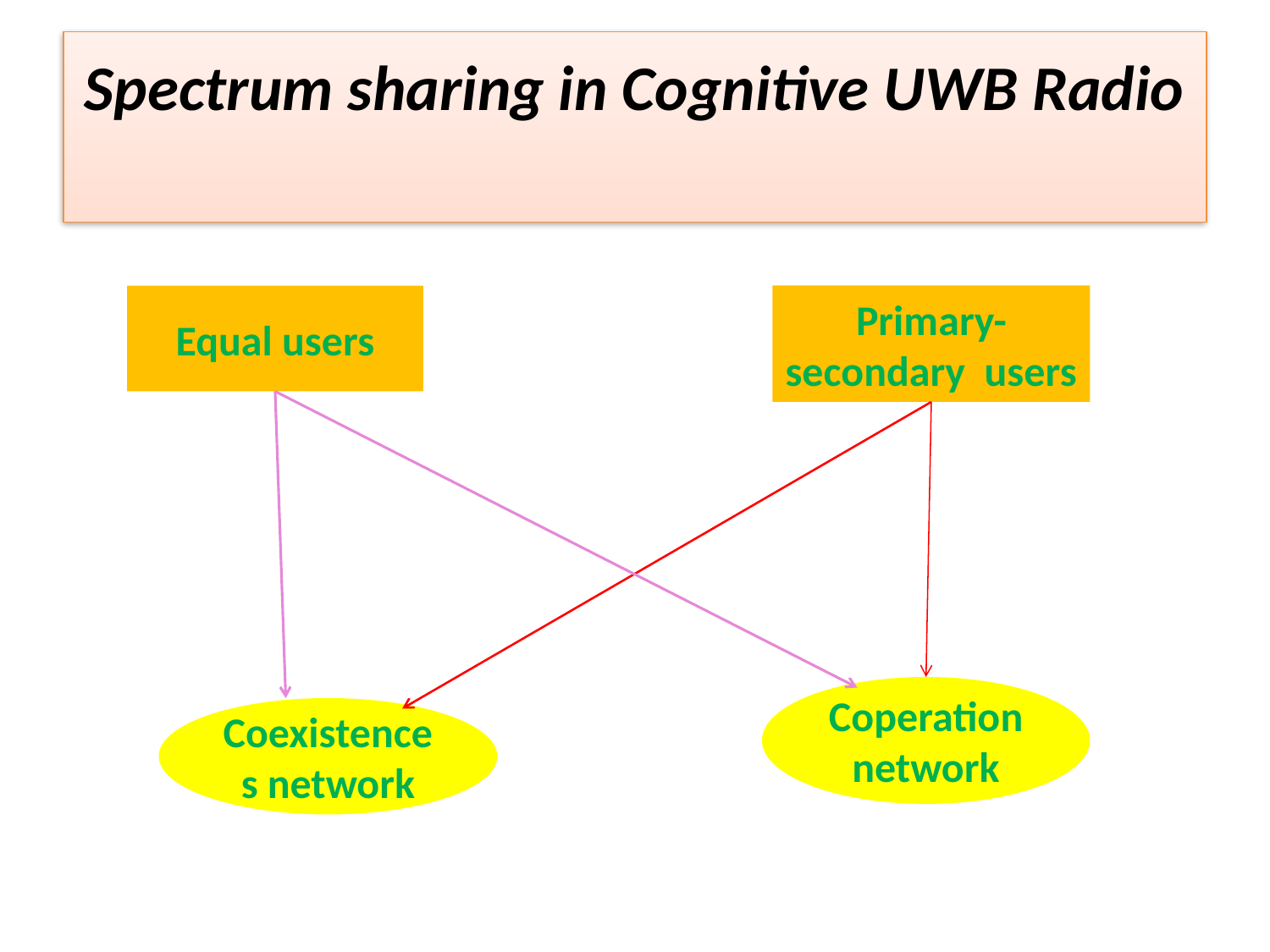

# Spectrum sharing in Cognitive UWB Radio

Equal users
Primary-secondary  users
Coperation network
Coexistences network